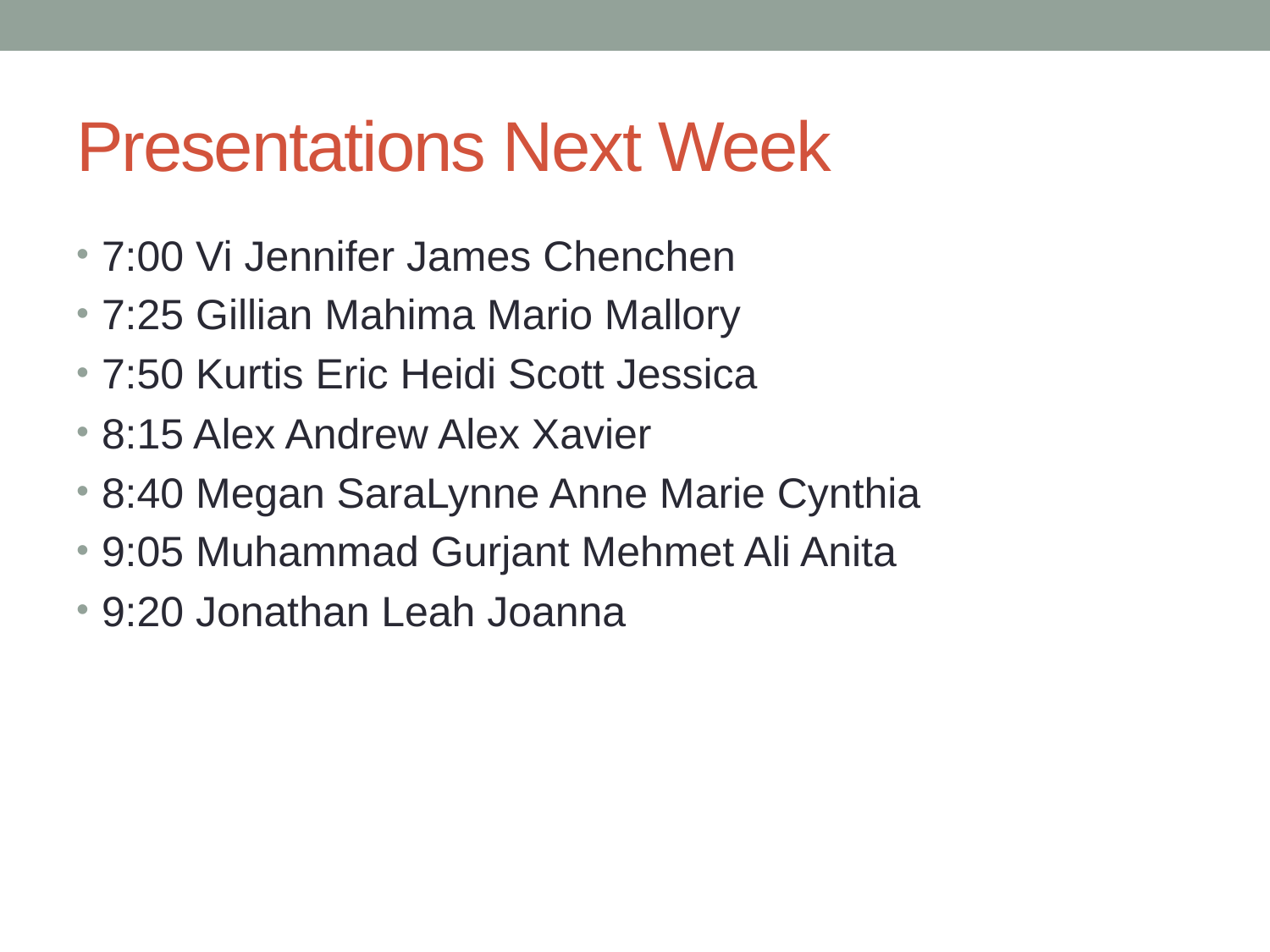

# Presentations Next Week
7:00 Vi Jennifer James Chenchen
7:25 Gillian Mahima Mario Mallory
7:50 Kurtis Eric Heidi Scott Jessica
8:15 Alex Andrew Alex Xavier
8:40 Megan SaraLynne Anne Marie Cynthia
9:05 Muhammad Gurjant Mehmet Ali Anita
9:20 Jonathan Leah Joanna